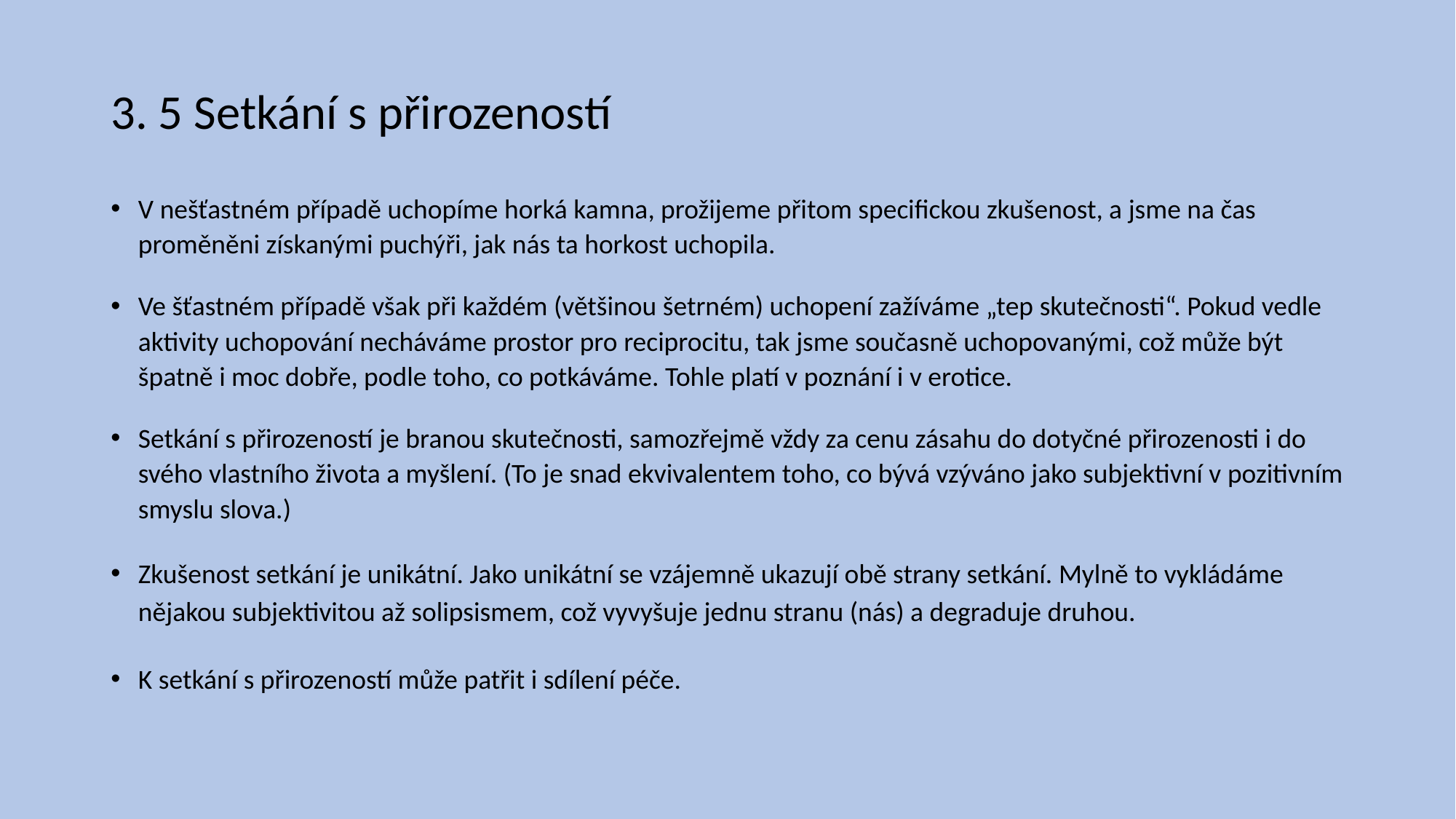

# 3. 5 Setkání s přirozeností
V nešťastném případě uchopíme horká kamna, prožijeme přitom specifickou zkušenost, a jsme na čas proměněni získanými puchýři, jak nás ta horkost uchopila.
Ve šťastném případě však při každém (většinou šetrném) uchopení zažíváme „tep skutečnosti“. Pokud vedle aktivity uchopování necháváme prostor pro reciprocitu, tak jsme současně uchopovanými, což může být špatně i moc dobře, podle toho, co potkáváme. Tohle platí v poznání i v erotice.
Setkání s přirozeností je branou skutečnosti, samozřejmě vždy za cenu zásahu do dotyčné přirozenosti i do svého vlastního života a myšlení. (To je snad ekvivalentem toho, co bývá vzýváno jako subjektivní v pozitivním smyslu slova.)
Zkušenost setkání je unikátní. Jako unikátní se vzájemně ukazují obě strany setkání. Mylně to vykládáme nějakou subjektivitou až solipsismem, což vyvyšuje jednu stranu (nás) a degraduje druhou.
K setkání s přirozeností může patřit i sdílení péče.